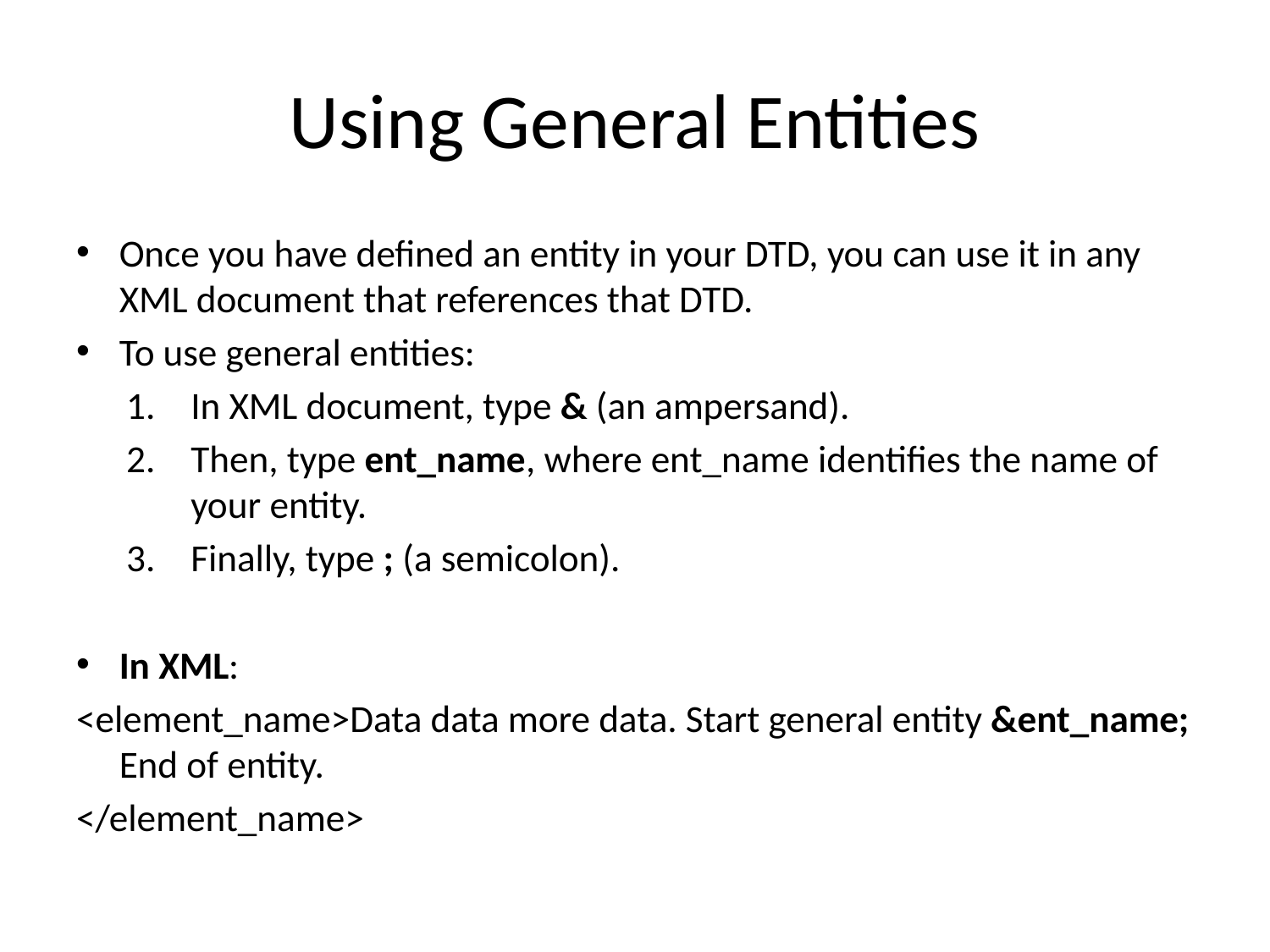

# Using General Entities
Once you have defined an entity in your DTD, you can use it in any XML document that references that DTD.
To use general entities:
In XML document, type & (an ampersand).
Then, type ent_name, where ent_name identifies the name of your entity.
Finally, type ; (a semicolon).

In XML:
<element_name>Data data more data. Start general entity &ent_name; End of entity.
</element_name>